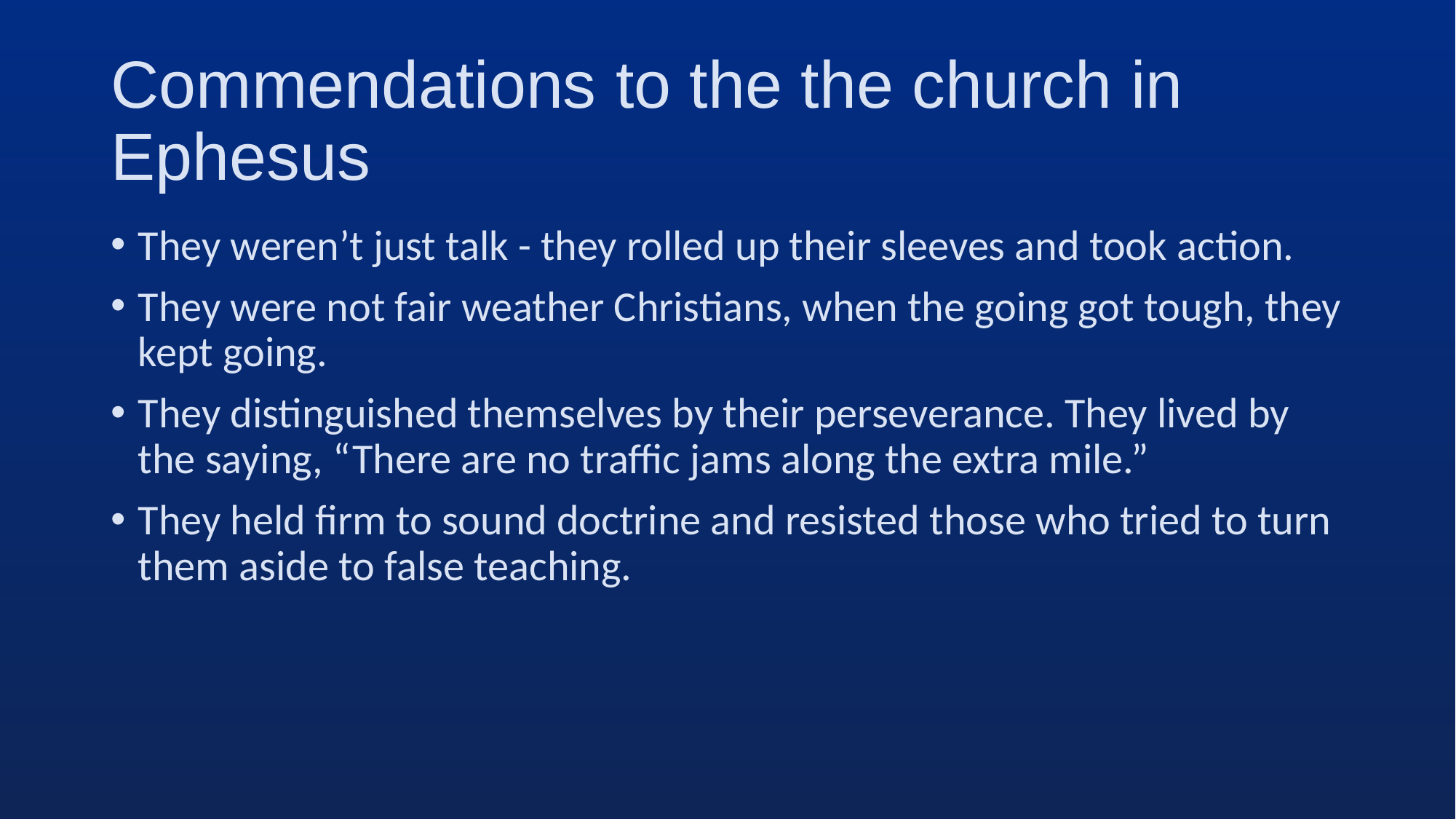

# Commendations to the the church in Ephesus
They weren’t just talk - they rolled up their sleeves and took action.
They were not fair weather Christians, when the going got tough, they kept going.
They distinguished themselves by their perseverance. They lived by the saying, “There are no traffic jams along the extra mile.”
They held firm to sound doctrine and resisted those who tried to turn them aside to false teaching.